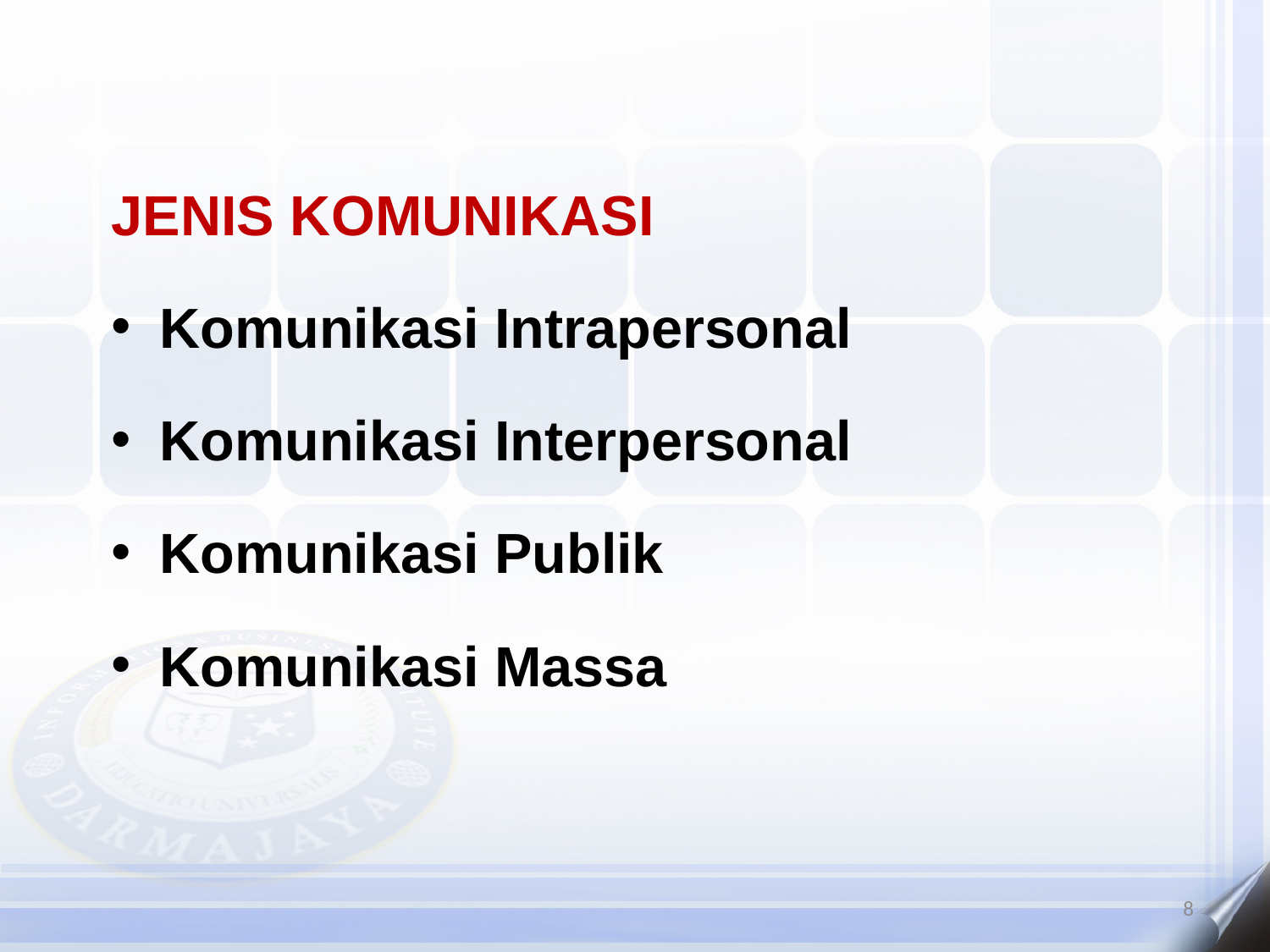

JENIS KOMUNIKASI
Komunikasi Intrapersonal
Komunikasi Interpersonal
Komunikasi Publik
Komunikasi Massa
8